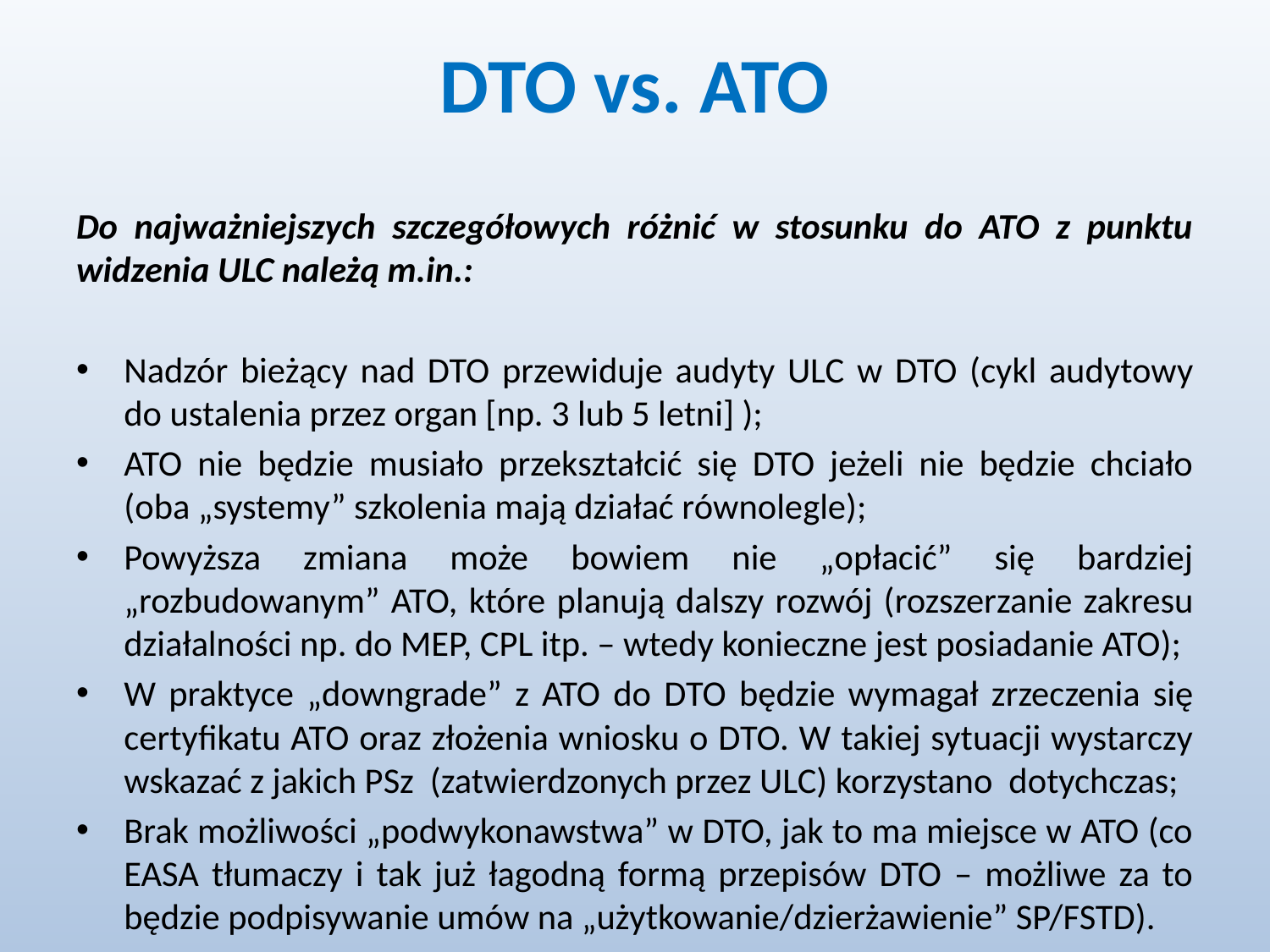

# DTO vs. ATO

Do najważniejszych szczegółowych różnić w stosunku do ATO z punktu widzenia ULC należą m.in.:

Nadzór bieżący nad DTO przewiduje audyty ULC w DTO (cykl audytowy do ustalenia przez organ [np. 3 lub 5 letni] );
ATO nie będzie musiało przekształcić się DTO jeżeli nie będzie chciało (oba „systemy” szkolenia mają działać równolegle);
Powyższa zmiana może bowiem nie „opłacić” się bardziej „rozbudowanym” ATO, które planują dalszy rozwój (rozszerzanie zakresu działalności np. do MEP, CPL itp. – wtedy konieczne jest posiadanie ATO);
W praktyce „downgrade” z ATO do DTO będzie wymagał zrzeczenia się certyfikatu ATO oraz złożenia wniosku o DTO. W takiej sytuacji wystarczy wskazać z jakich PSz  (zatwierdzonych przez ULC) korzystano  dotychczas;
Brak możliwości „podwykonawstwa” w DTO, jak to ma miejsce w ATO (co EASA tłumaczy i tak już łagodną formą przepisów DTO – możliwe za to będzie podpisywanie umów na „użytkowanie/dzierżawienie” SP/FSTD).